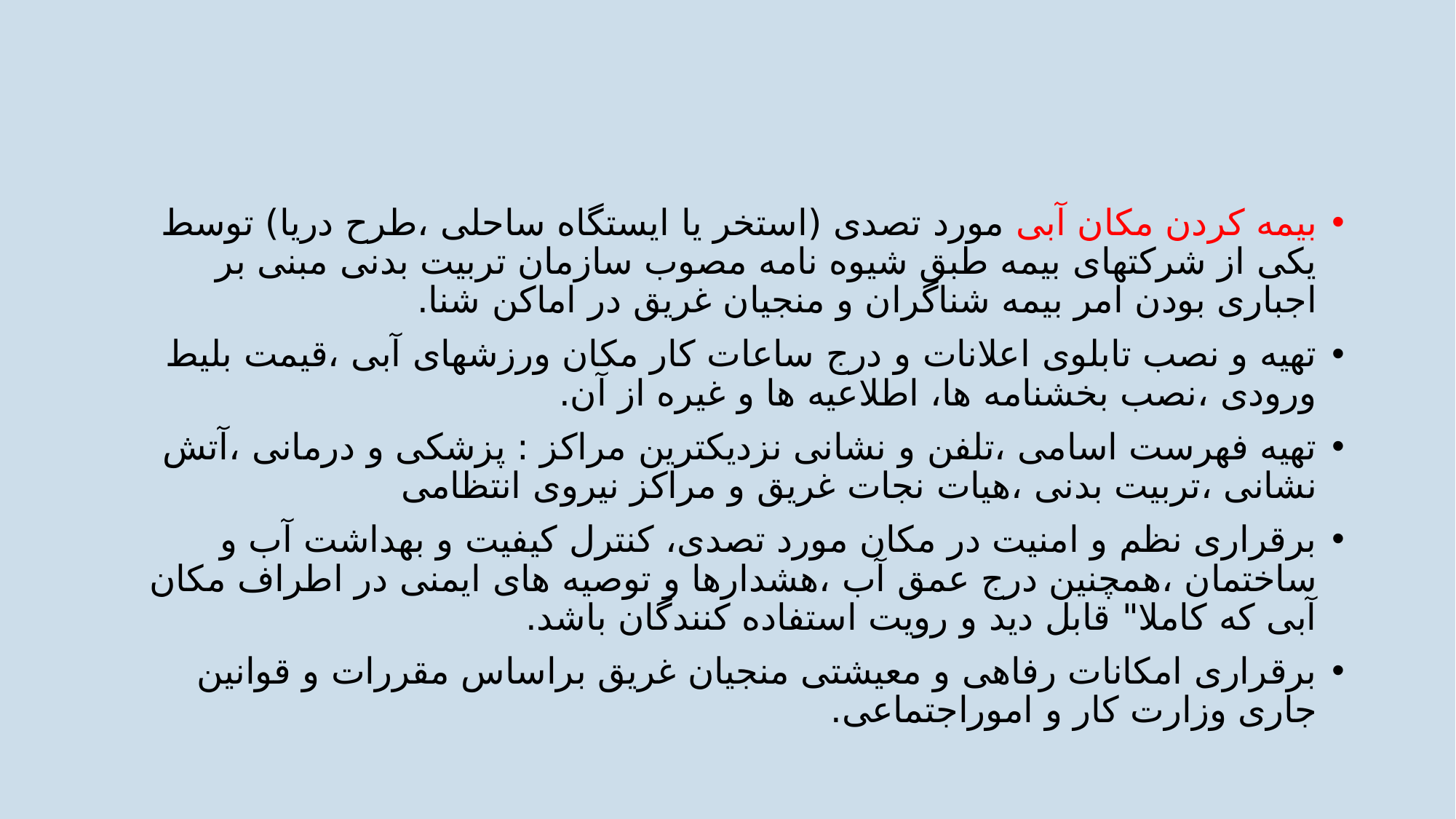

بیمه کردن مکان آبی مورد تصدی (استخر یا ایستگاه ساحلی ،طرح دریا) توسط یکی از شرکتهای بیمه طبق شیوه نامه مصوب سازمان تربیت بدنی مبنی بر اجباری بودن امر بیمه شناگران و منجیان غریق در اماکن شنا.
تهیه و نصب تابلوی اعلانات و درج ساعات کار مکان ورزشهای آبی ،قیمت بلیط ورودی ،نصب بخشنامه ها، اطلاعیه ها و غیره از آن.
تهیه فهرست اسامی ،تلفن و نشانی نزدیکترین مراکز : پزشکی و درمانی ،آتش نشانی ،تربیت بدنی ،هیات نجات غریق و مراکز نیروی انتظامی
برقراری نظم و امنیت در مکان مورد تصدی، کنترل کیفیت و بهداشت آب و ساختمان ،همچنین درج عمق آب ،هشدارها و توصیه های ایمنی در اطراف مکان آبی که کاملا" قابل دید و رویت استفاده کنندگان باشد.
برقراری امکانات رفاهی و معیشتی منجیان غریق براساس مقررات و قوانین جاری وزارت کار و اموراجتماعی.